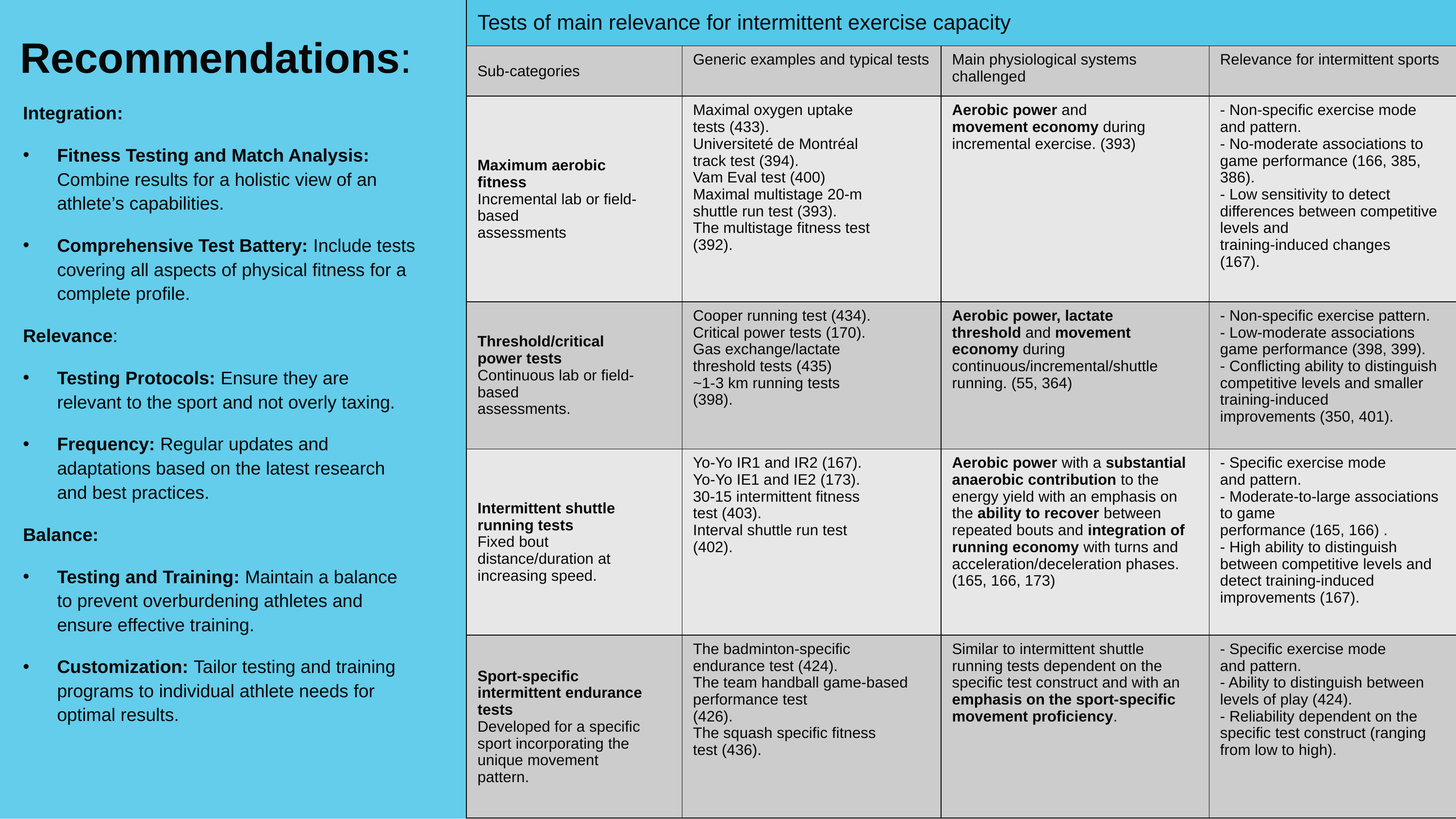

| Tests of main relevance for intermittent exercise capacity |  |  |  |
| --- | --- | --- | --- |
| Sub-categories | Generic examples and typical tests | Main physiological systems challenged | Relevance for intermittent sports |
| Maximum aerobic fitness Incremental lab or field-based assessments | Maximal oxygen uptake tests (433). Universiteté de Montréal track test (394). Vam Eval test (400) Maximal multistage 20-m shuttle run test (393). The multistage fitness test (392). | Aerobic power and movement economy during incremental exercise. (393) | - Non-specific exercise mode and pattern. - No-moderate associations to game performance (166, 385, 386). - Low sensitivity to detect differences between competitive levels and training-induced changes (167). |
| Threshold/critical power tests Continuous lab or field-based assessments. | Cooper running test (434). Critical power tests (170). Gas exchange/lactate threshold tests (435) ~1-3 km running tests (398). | Aerobic power, lactate threshold and movement economy during continuous/incremental/shuttle running. (55, 364) | - Non-specific exercise pattern. - Low-moderate associations game performance (398, 399). - Conflicting ability to distinguish competitive levels and smaller training-induced improvements (350, 401). |
| Intermittent shuttle running tests Fixed bout distance/duration at increasing speed. | Yo-Yo IR1 and IR2 (167). Yo-Yo IE1 and IE2 (173). 30-15 intermittent fitness test (403). Interval shuttle run test (402). | Aerobic power with a substantial anaerobic contribution to the energy yield with an emphasis on the ability to recover between repeated bouts and integration of running economy with turns and acceleration/deceleration phases. (165, 166, 173) | - Specific exercise mode and pattern. - Moderate-to-large associations to game performance (165, 166) . - High ability to distinguish between competitive levels and detect training-induced improvements (167). |
| Sport-specific intermittent endurance tests Developed for a specific sport incorporating the unique movement pattern. | The badminton-specific endurance test (424). The team handball game-based performance test (426). The squash specific fitness test (436). | Similar to intermittent shuttle running tests dependent on the specific test construct and with an emphasis on the sport-specific movement proficiency. | - Specific exercise mode and pattern. - Ability to distinguish between levels of play (424). - Reliability dependent on the specific test construct (ranging from low to high). |
Recommendations:

14

Integration:
Fitness Testing and Match Analysis: Combine results for a holistic view of an athlete’s capabilities.
Comprehensive Test Battery: Include tests covering all aspects of physical fitness for a complete profile.
Relevance:
Testing Protocols: Ensure they are relevant to the sport and not overly taxing.
Frequency: Regular updates and adaptations based on the latest research and best practices.
Balance:
Testing and Training: Maintain a balance to prevent overburdening athletes and ensure effective training.
Customization: Tailor testing and training programs to individual athlete needs for optimal results.